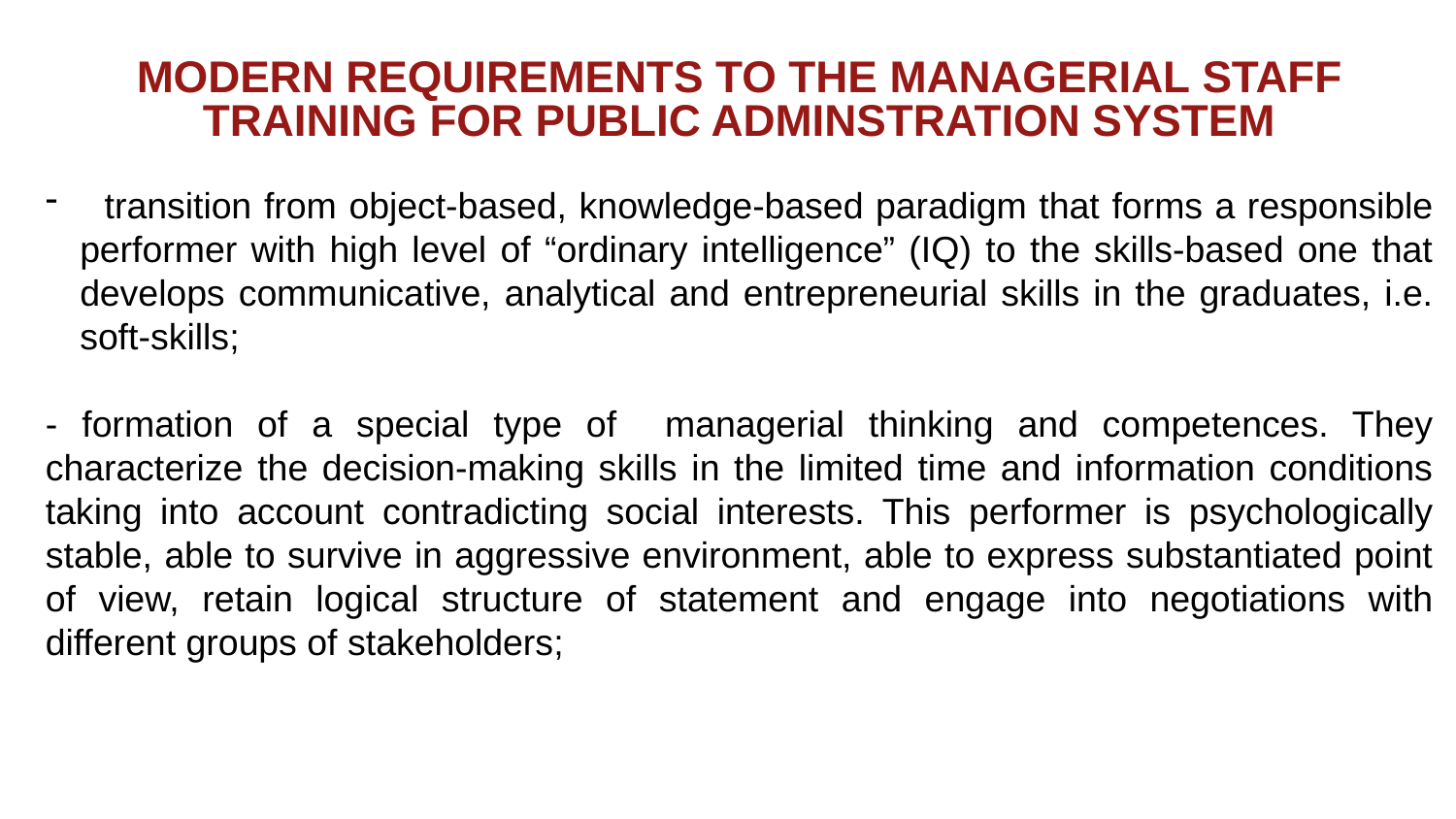

MODERN REQUIREMENTS TO THE MANAGERIAL STAFF TRAINING FOR PUBLIC ADMINSTRATION SYSTEM
  transition from object-based, knowledge-based paradigm that forms a responsible performer with high level of “ordinary intelligence” (IQ) to the skills-based one that develops communicative, analytical and entrepreneurial skills in the graduates, i.e. soft-skills;

- formation of a special type of  managerial thinking and competences. They characterize the decision-making skills in the limited time and information conditions taking into account contradicting social interests. This performer is psychologically stable, able to survive in aggressive environment, able to express substantiated point of view, retain logical structure of statement and engage into negotiations with different groups of stakeholders;